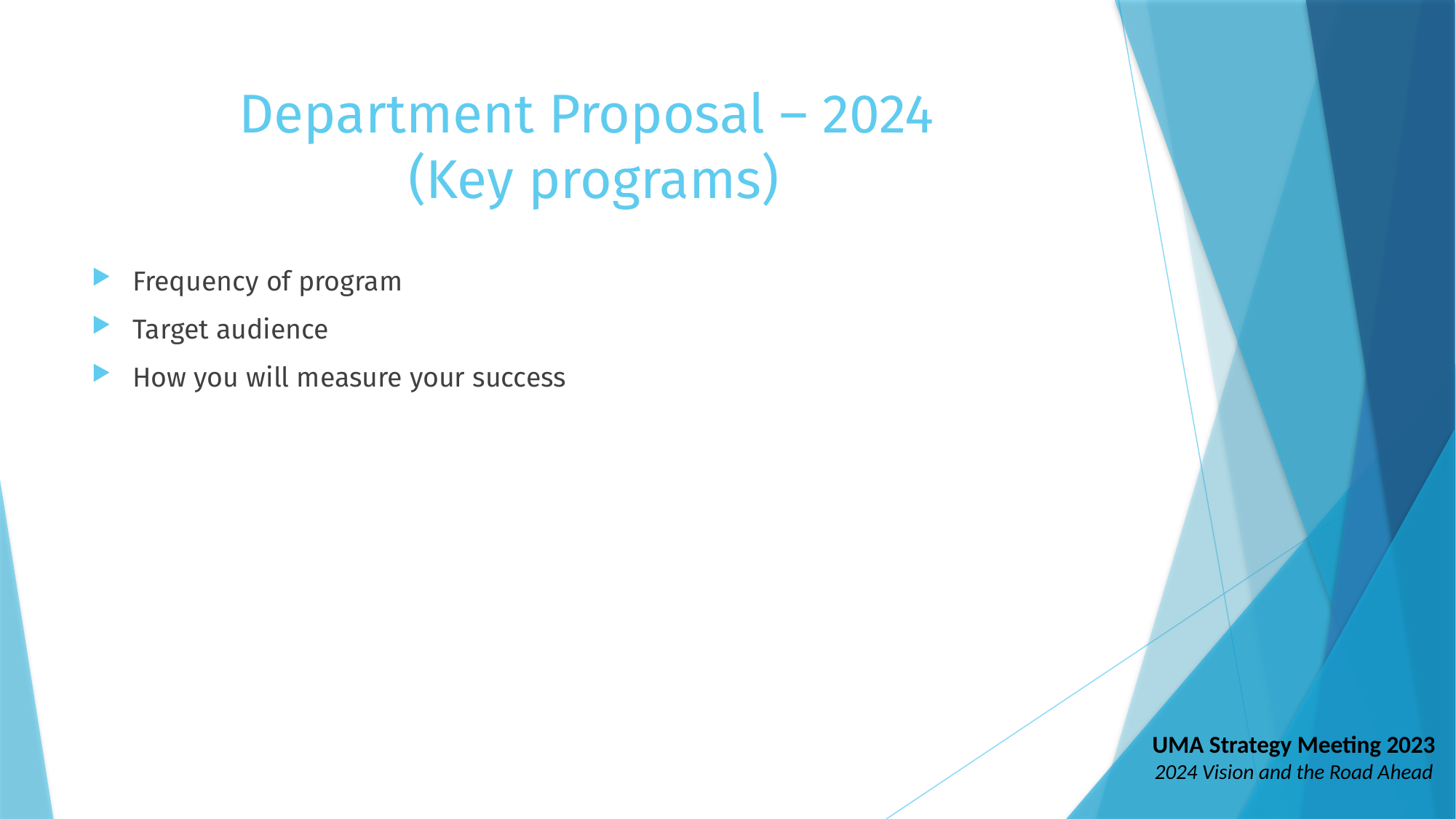

# Department Proposal – 2024 (Key programs)
Frequency of program
Target audience
How you will measure your success
UMA Strategy Meeting 2023
2024 Vision and the Road Ahead